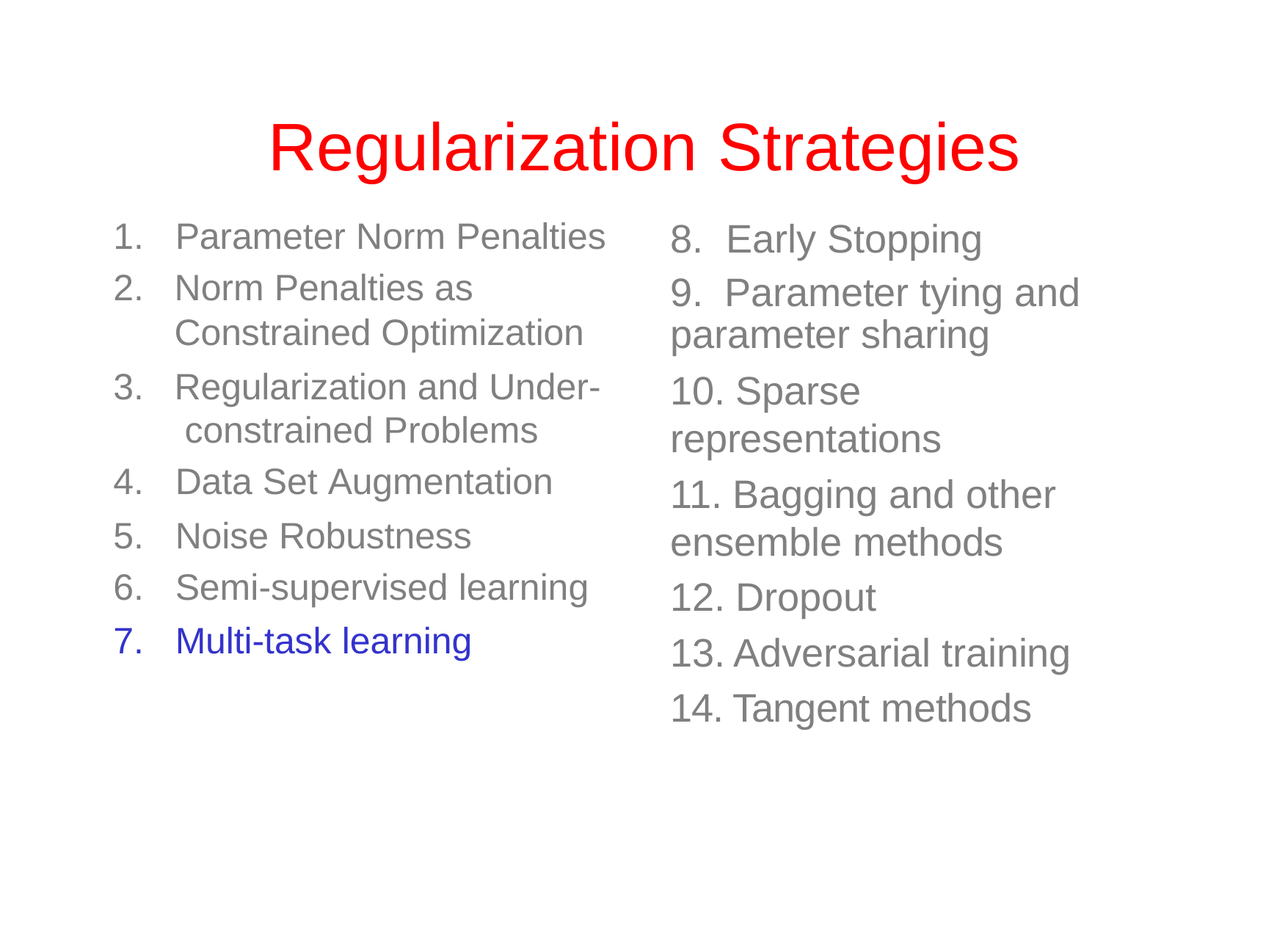

# Regularization	Strategies
Parameter Norm Penalties
Norm Penalties as  Constrained Optimization
Regularization and Under-  constrained Problems
Data Set Augmentation
Noise Robustness
Semi-supervised learning
Multi-task learning
8.	Early Stopping
9.  Parameter tying and   parameter sharing
10. Sparse representations
11. Bagging and other  ensemble methods
12. Dropout
13. Adversarial training
14. Tangent methods